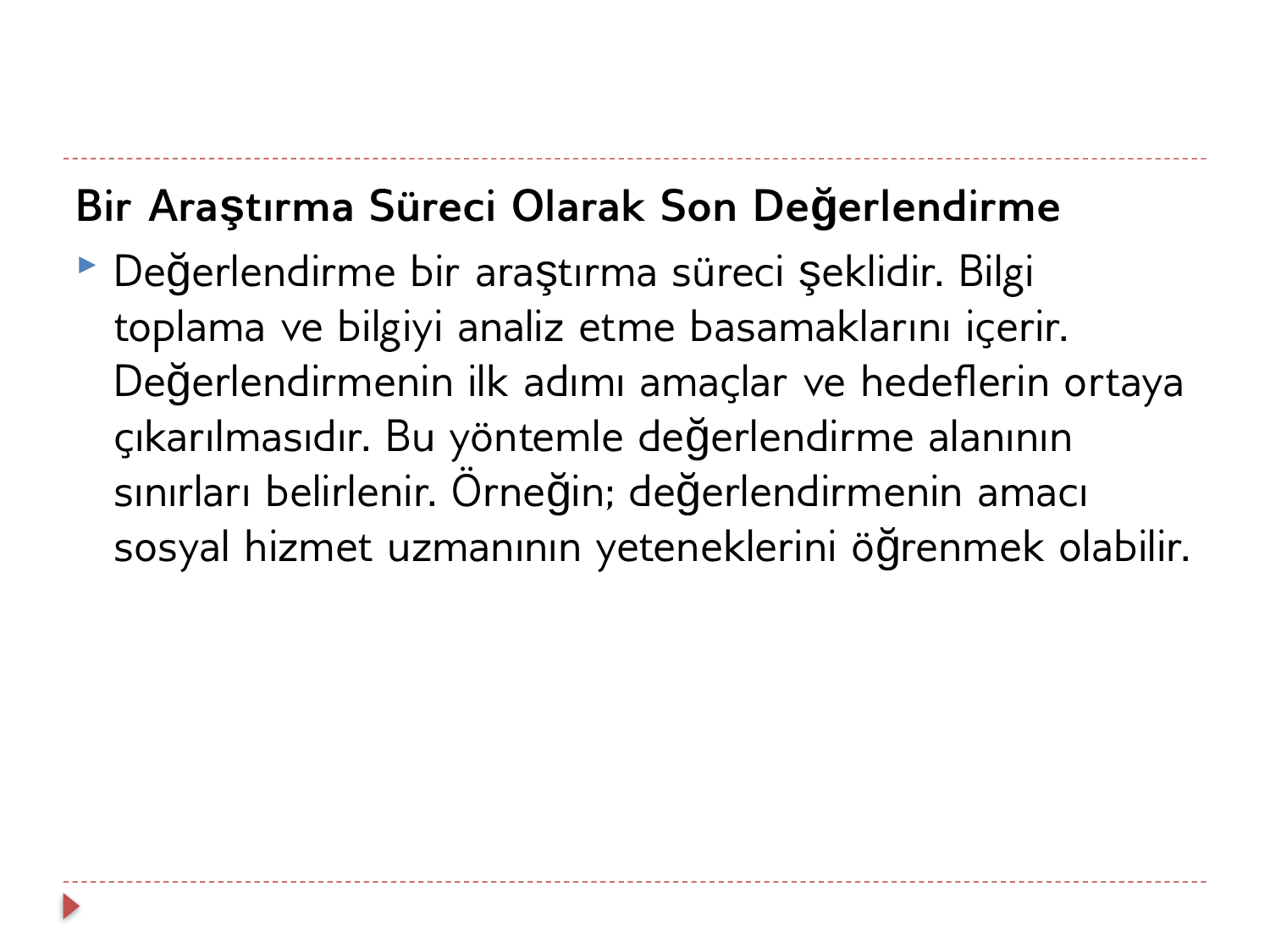

Bir Araştırma Süreci Olarak Son Değerlendirme
Değerlendirme bir araştırma süreci şeklidir. Bilgi toplama ve bilgiyi analiz etme basamaklarını içerir. Değerlendirmenin ilk adımı amaçlar ve hedeflerin ortaya çıkarılmasıdır. Bu yöntemle değerlendirme alanının sınırları belirlenir. Örneğin; değerlendirmenin amacı sosyal hizmet uzmanının yeteneklerini öğrenmek olabilir.